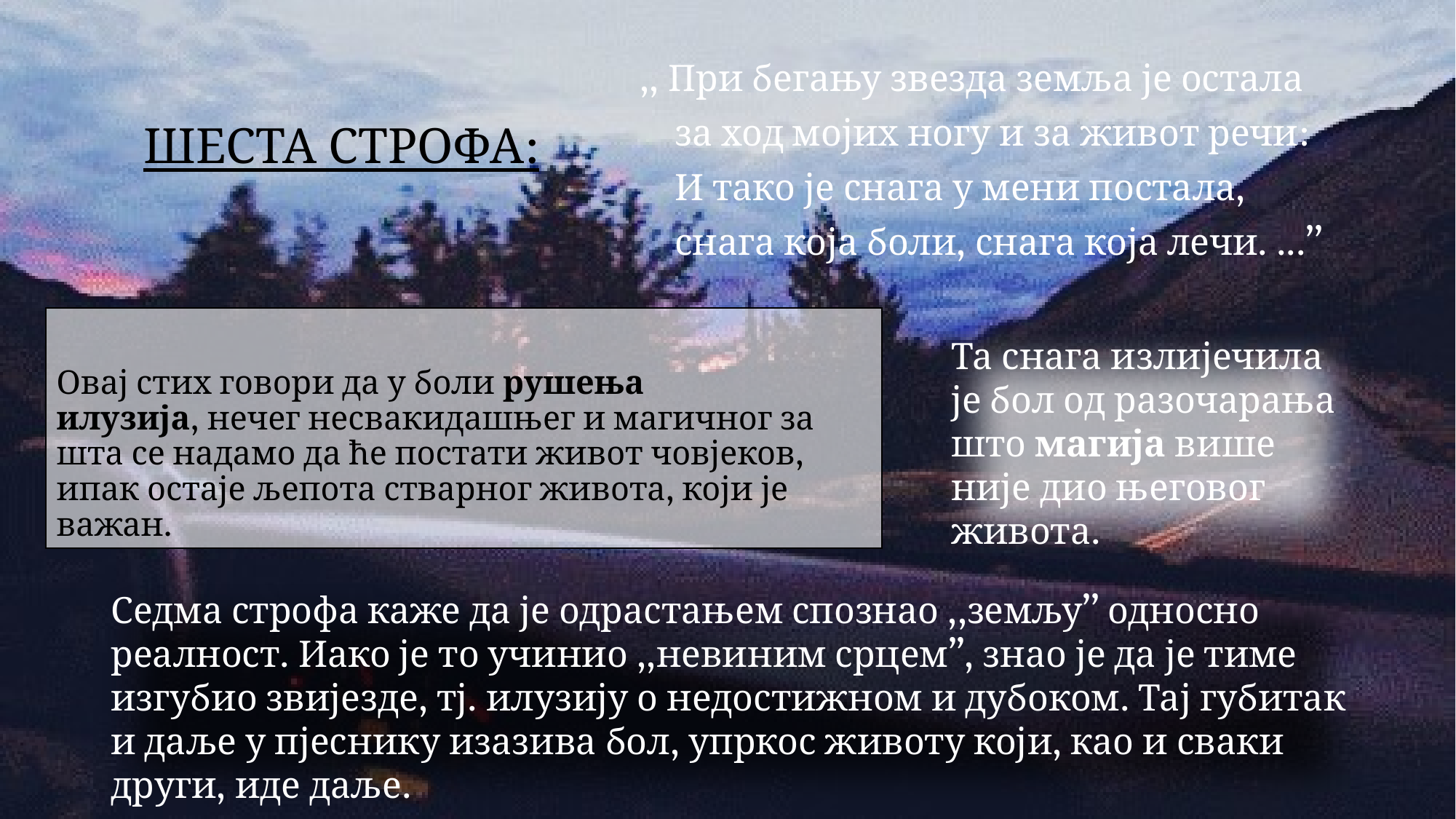

,, При бегању звезда земља је остала
    за ход мојих ногу и за живот речи:
    И тако је снага у мени постала,
    снага која боли, снага која лечи. ...’’
# ШЕСТА СТРОФА:

Овај стих говори да у боли рушења             илузија, нечег несвакидашњег и магичног за шта се надамо да ће постати живот човјеков, ипак остаје љепота стварног живота, који је важан.
Та снага излијечила је бол од разочарања што магија више није дио његовог живота.
Седма строфа каже да је одрастањем спознао ,,земљу’’ односно реалност. Иако је то учинио ,,невиним срцем’’, знао је да је тиме изгубио звијезде, тј. илузију о недостижном и дубоком. Тај губитак и даље у пјеснику изазива бол, упркос животу који, као и сваки други, иде даље.